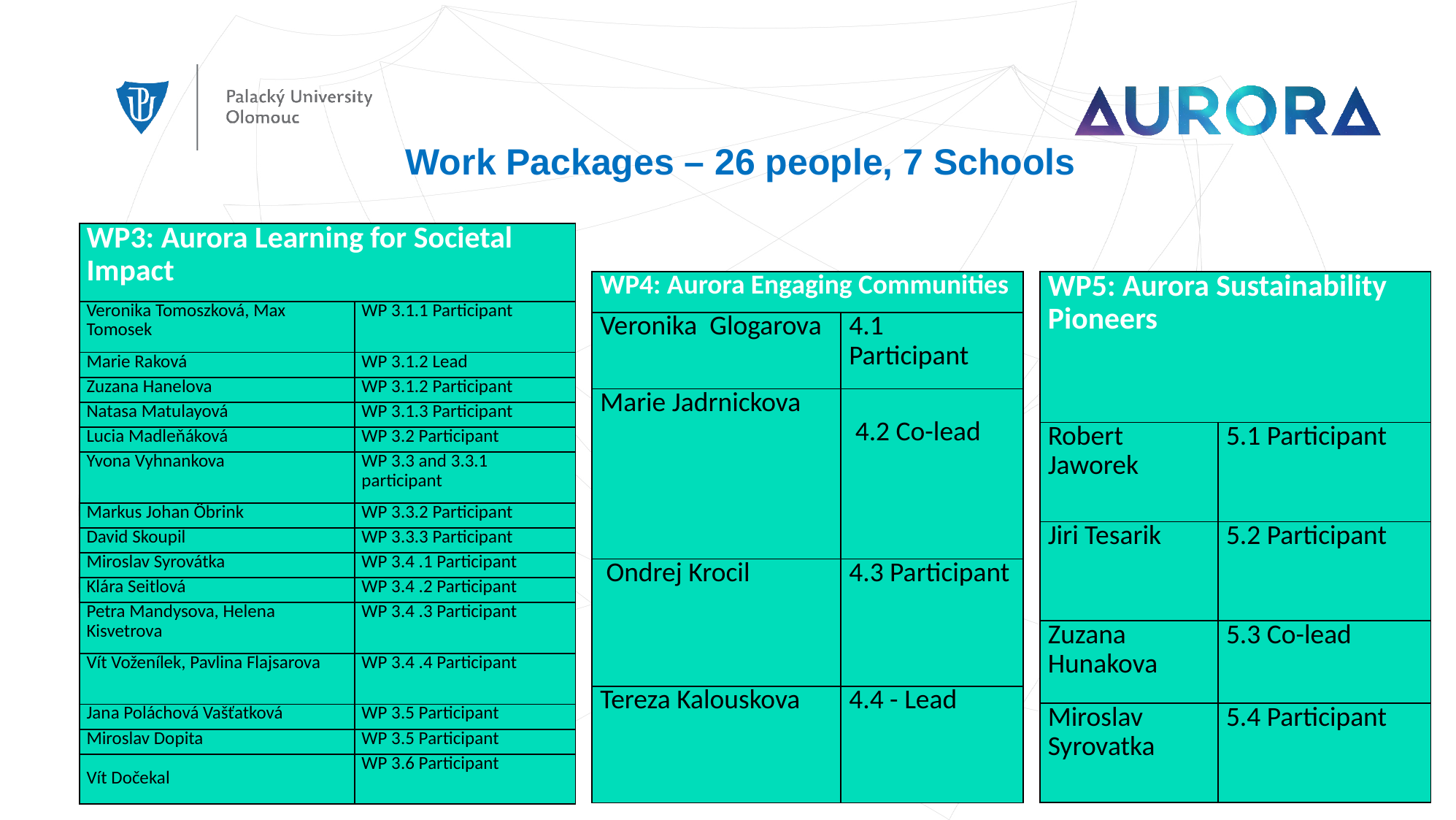

Work Packages – 26 people, 7 Schools
| WP3: Aurora Learning for Societal Impact |  |
| --- | --- |
| Veronika Tomoszková, Max Tomosek | WP 3.1.1 Participant |
| Marie Raková | WP 3.1.2 Lead |
| Zuzana Hanelova | WP 3.1.2 Participant |
| Natasa Matulayová | WP 3.1.3 Participant |
| Lucia Madleňáková | WP 3.2 Participant |
| Yvona Vyhnankova | WP 3.3 and 3.3.1 participant |
| Markus Johan Öbrink | WP 3.3.2 Participant |
| David Skoupil | WP 3.3.3 Participant |
| Miroslav Syrovátka | WP 3.4 .1 Participant |
| Klára Seitlová | WP 3.4 .2 Participant |
| Petra Mandysova, Helena Kisvetrova | WP 3.4 .3 Participant |
| Vít Voženílek, Pavlina Flajsarova | WP 3.4 .4 Participant |
| Jana Poláchová Vašťatková | WP 3.5 Participant |
| Miroslav Dopita | WP 3.5 Participant |
| Vít Dočekal | WP 3.6 Participant |
| WP4: Aurora Engaging Communities |  |
| --- | --- |
| Veronika Glogarova | 4.1 Participant |
| Marie Jadrnickova | 4.2 Co-lead |
| Ondrej Krocil | 4.3 Participant |
| Tereza Kalouskova | 4.4 - Lead |
| WP5: Aurora Sustainability Pioneers |  |
| --- | --- |
| Robert Jaworek | 5.1 Participant |
| Jiri Tesarik | 5.2 Participant |
| Zuzana Hunakova | 5.3 Co-lead |
| Miroslav Syrovatka | 5.4 Participant |